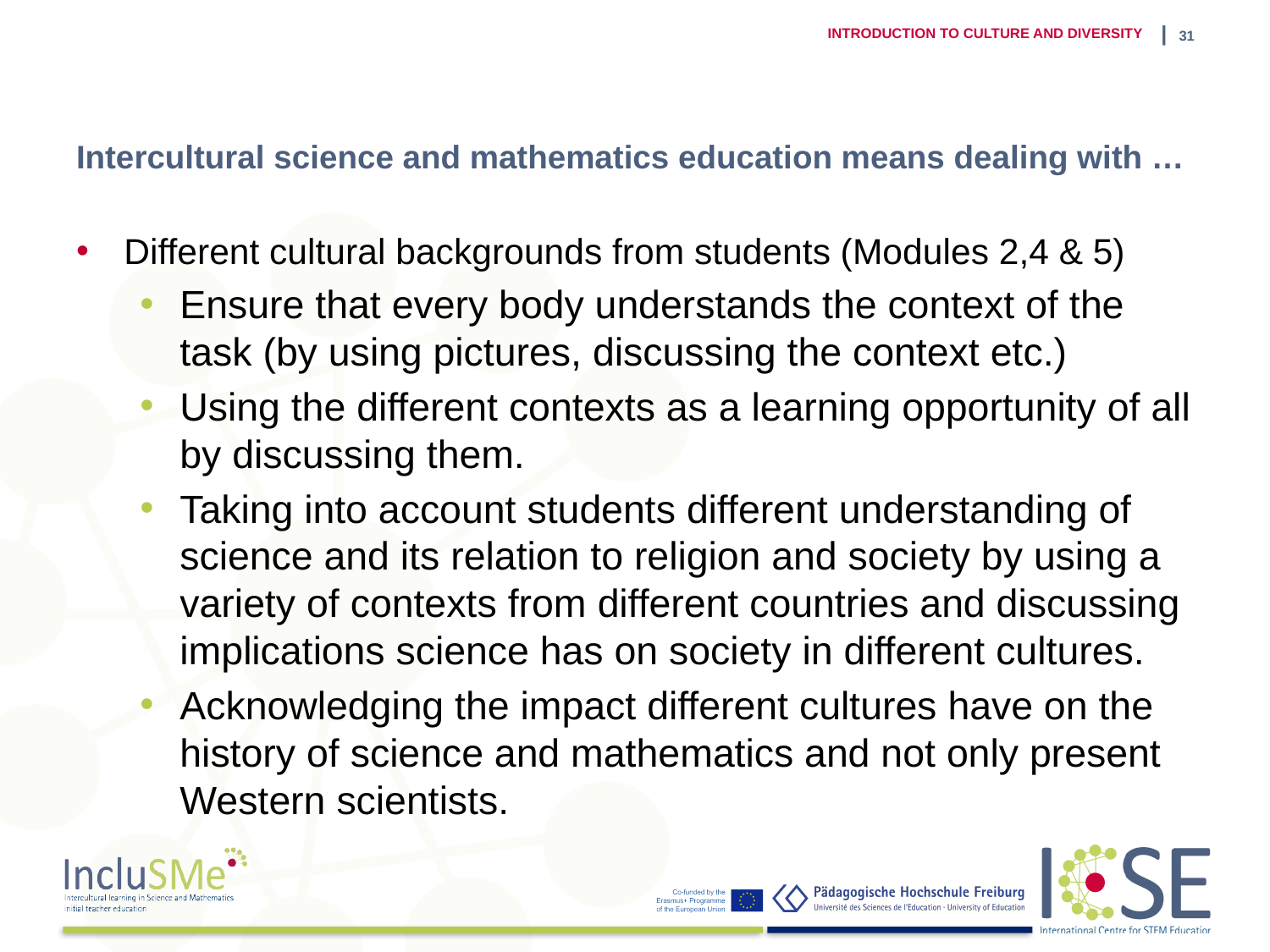

|  31
INTRODUCTION TO CULTURE AND DIVERSITY
# Intercultural science and mathematics education means dealing with …
Different cultural backgrounds from students (Modules 2,4 & 5)
Ensure that every body understands the context of the task (by using pictures, discussing the context etc.)
Using the different contexts as a learning opportunity of all by discussing them.
Taking into account students different understanding of science and its relation to religion and society by using a variety of contexts from different countries and discussing implications science has on society in different cultures.
Acknowledging the impact different cultures have on the history of science and mathematics and not only present Western scientists.